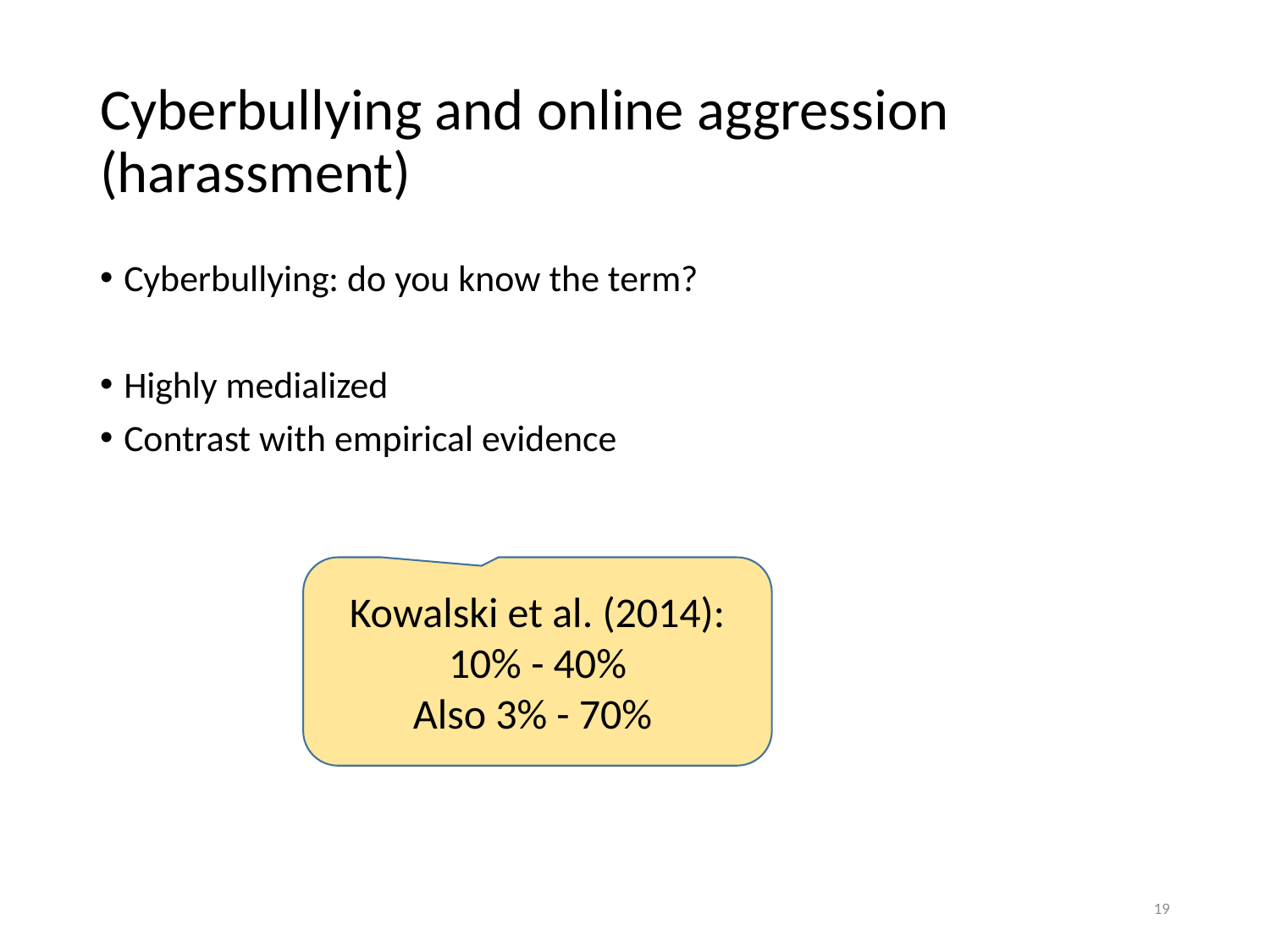

# Cyberbullying and online aggression (harassment)
Cyberbullying: do you know the term?

Highly medialized
Contrast with empirical evidence

Kowalski et al. (2014): 10% - 40%
Also 3% - 70%
19